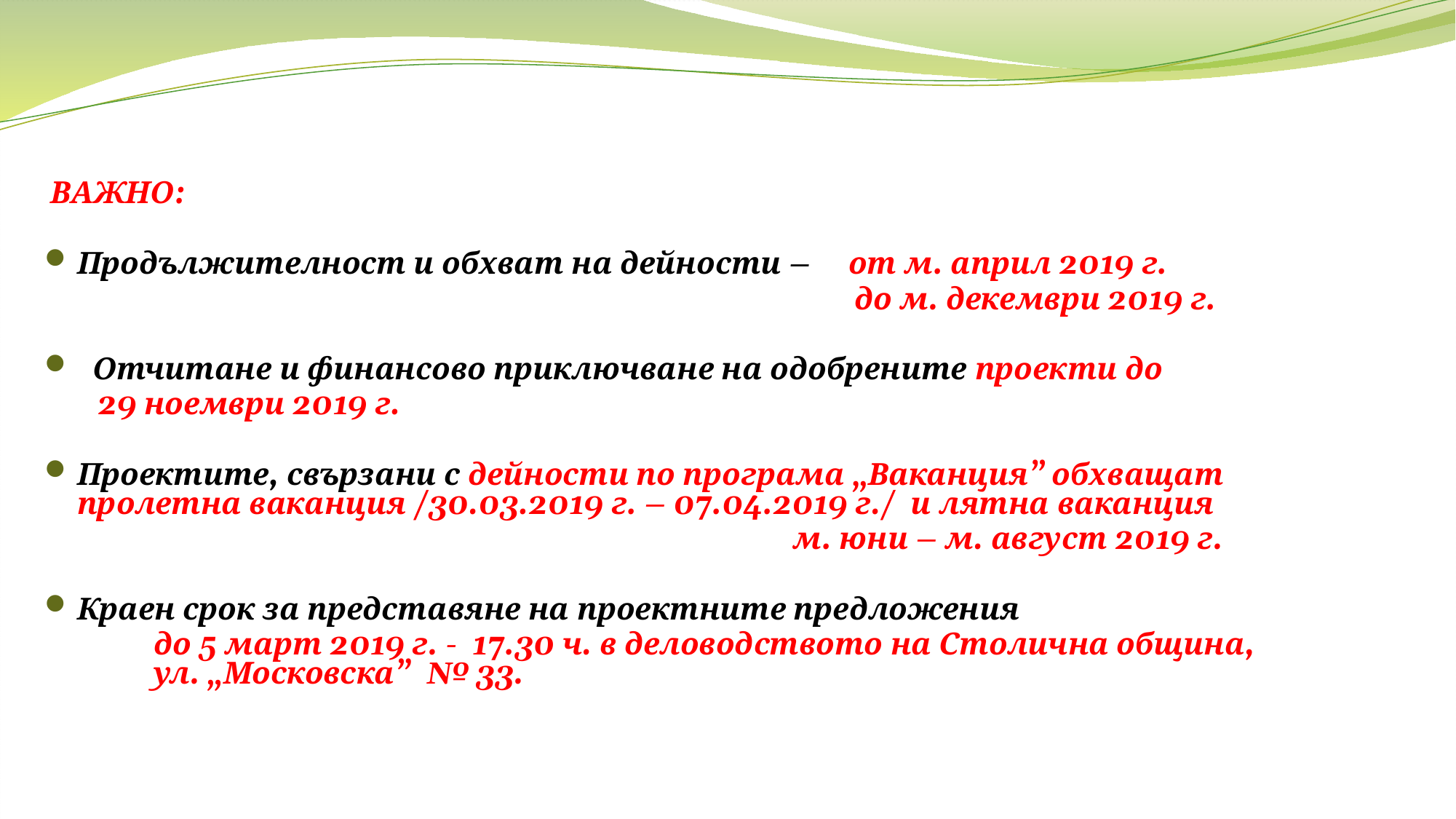

ВАЖНО:

Продължителност и обхват на дейности –     от м. април 2019 г.
							      до м. декември 2019 г.

  Отчитане и финансово приключване на одобрените проекти до
       29 ноември 2019 г.

Проектите, свързани с дейности по програма „Ваканция” обхващат пролетна ваканция /30.03.2019 г. – 07.04.2019 г./  и лятна ваканция
                                                                                                  м. юни – м. август 2019 г.

Краен срок за представяне на проектните предложения
	до 5 март 2019 г. -  17.30 ч. в деловодството на Столична община,  	ул. „Московска”  № 33.